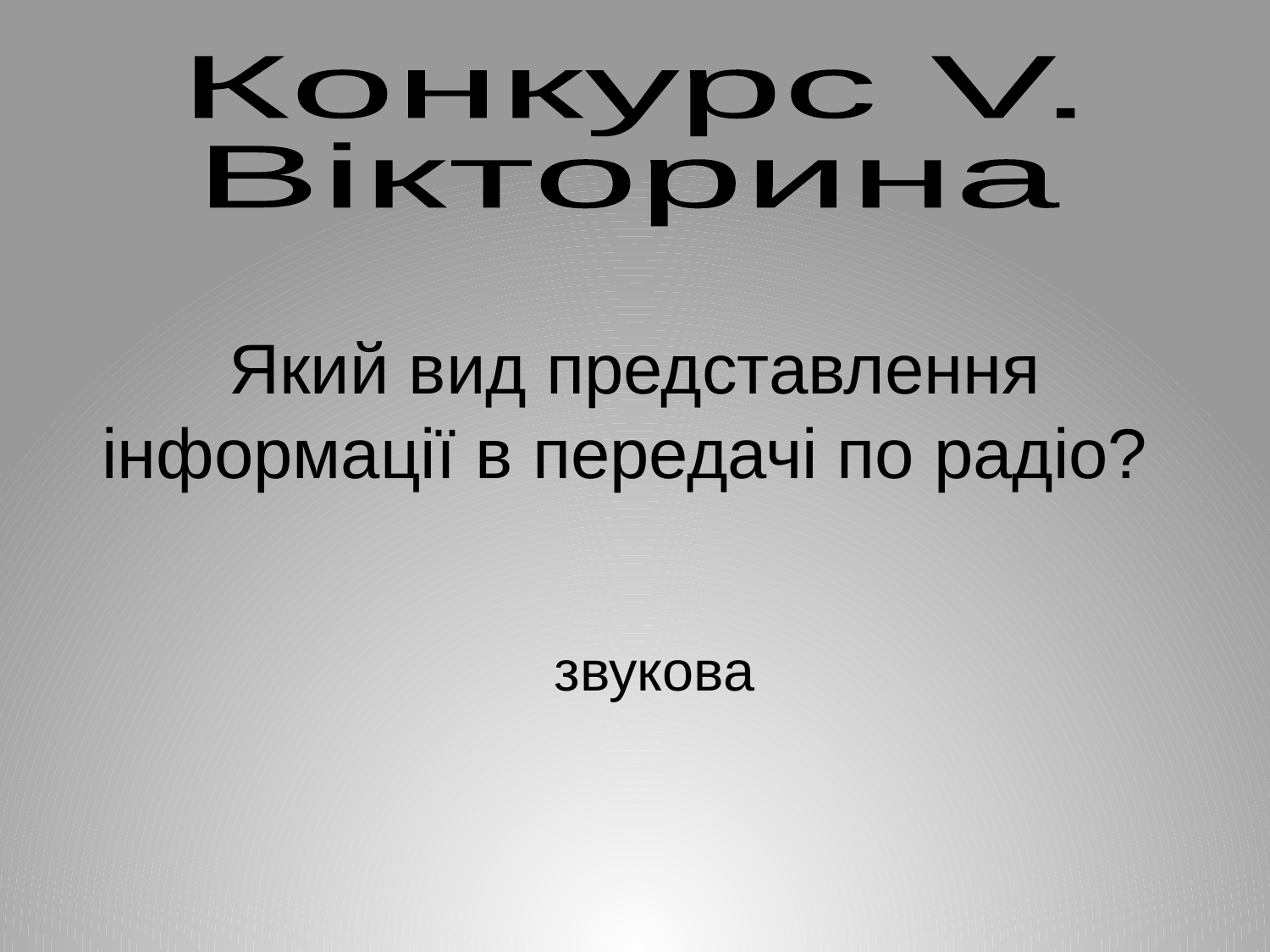

Конкурс V.
Вікторина
Який вид представлення інформації в передачі по радіо?
звукова